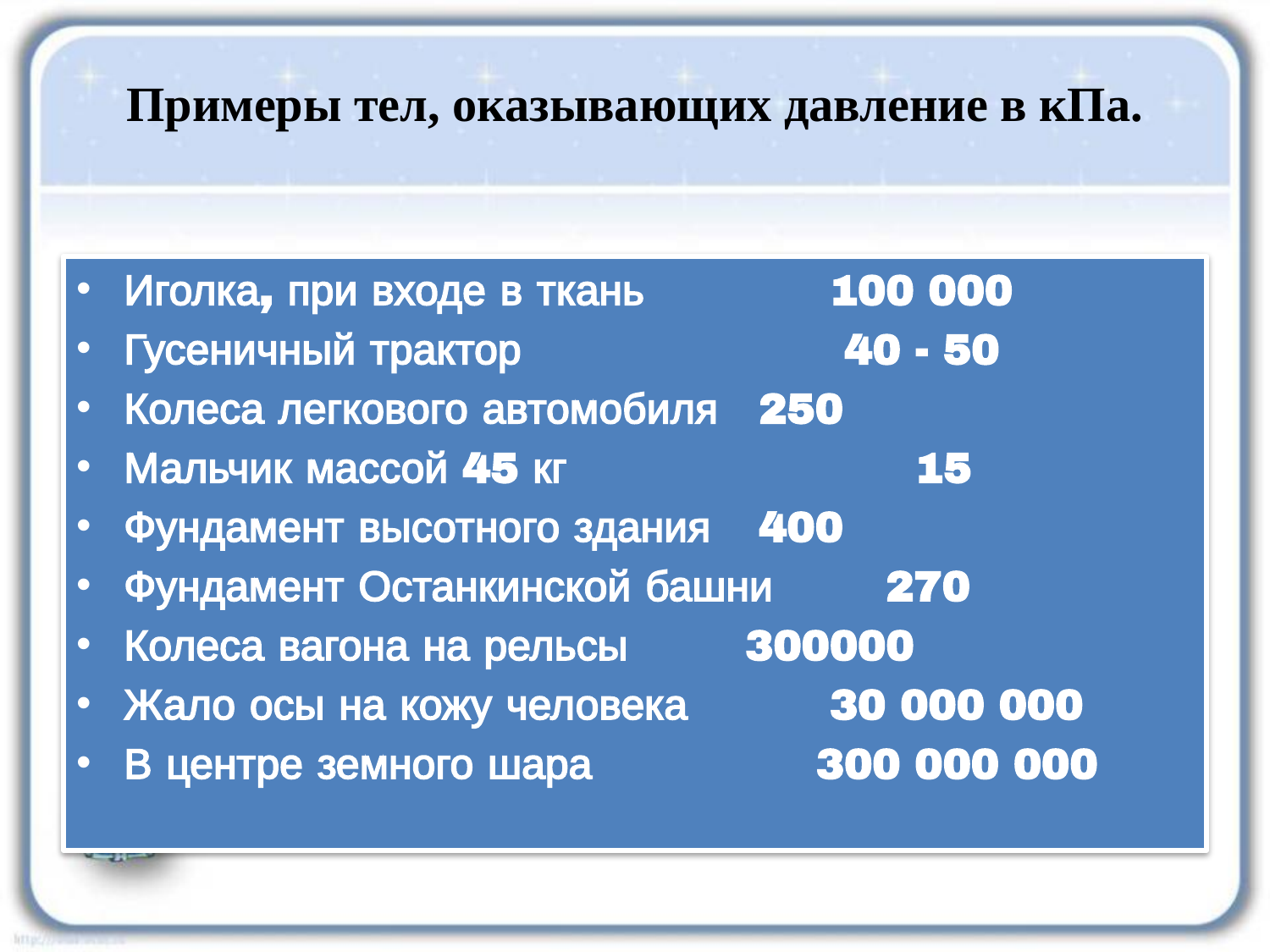

# Примеры тел, оказывающих давление в кПа.
Иголка, при входе в ткань	     100 000
Гусеничный трактор	               40 - 50
Колеса легкового автомобиля	250
Мальчик массой 45 кг	                    15
Фундамент высотного здания	400
Фундамент Останкинской башни	270
Колеса вагона на рельсы	        300000
Жало осы на кожу человека	     30 000 000
В центре земного шара	             300 000 000